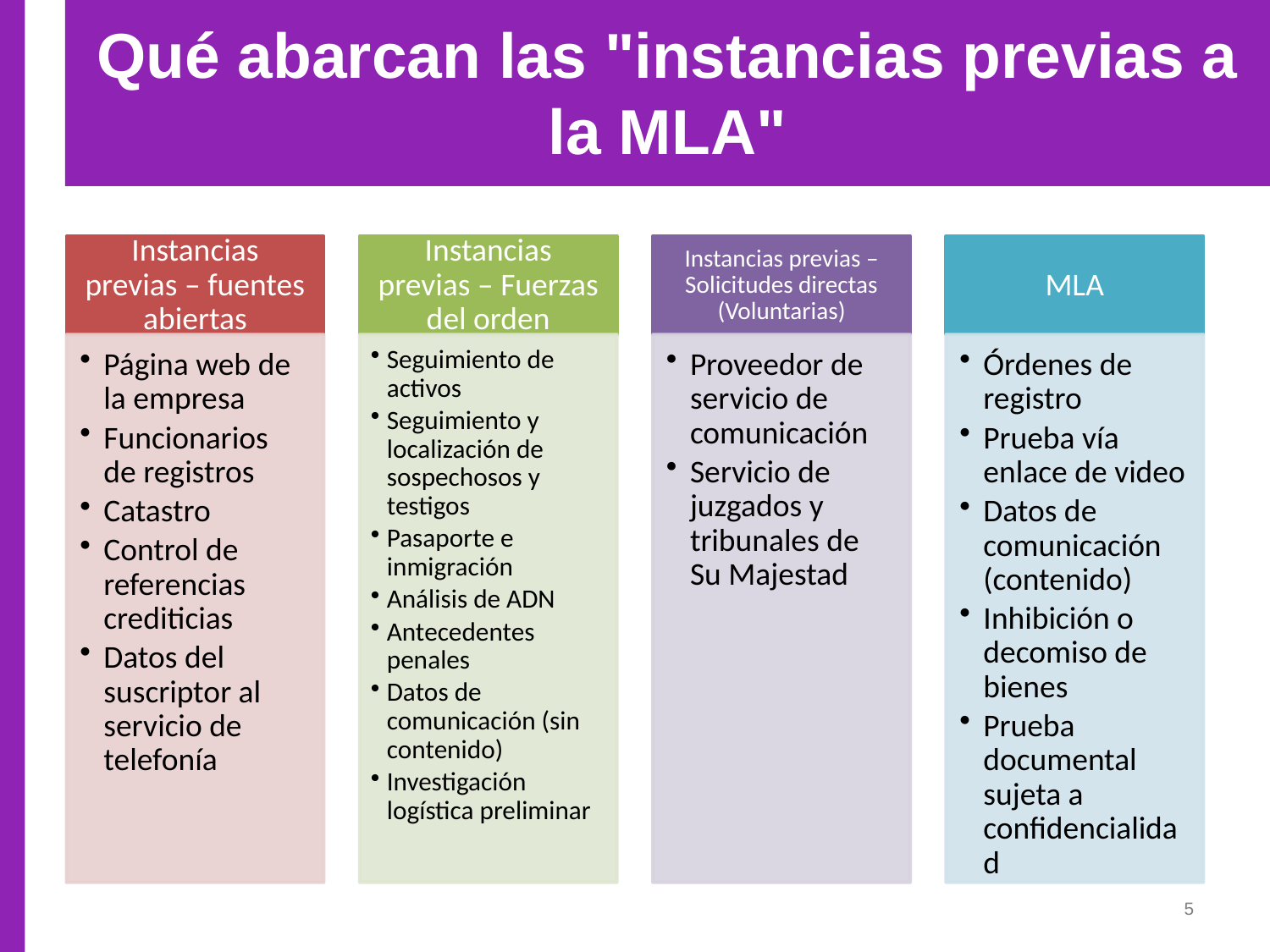

# Qué abarcan las "instancias previas a la MLA"
Instancias previas – fuentes abiertas
Página web de la empresa
Funcionarios de registros
Catastro
Control de referencias crediticias
Datos del suscriptor al servicio de telefonía
Instancias previas – Fuerzas del orden
Seguimiento de activos
Seguimiento y localización de sospechosos y testigos
Pasaporte e inmigración
Análisis de ADN
Antecedentes penales
Datos de comunicación (sin contenido)
Investigación logística preliminar
Instancias previas – Solicitudes directas (Voluntarias)
Proveedor de servicio de comunicación
Servicio de juzgados y tribunales de Su Majestad
MLA
Órdenes de registro
Prueba vía enlace de video
Datos de comunicación (contenido)
Inhibición o decomiso de bienes
Prueba documental sujeta a confidencialidad
5